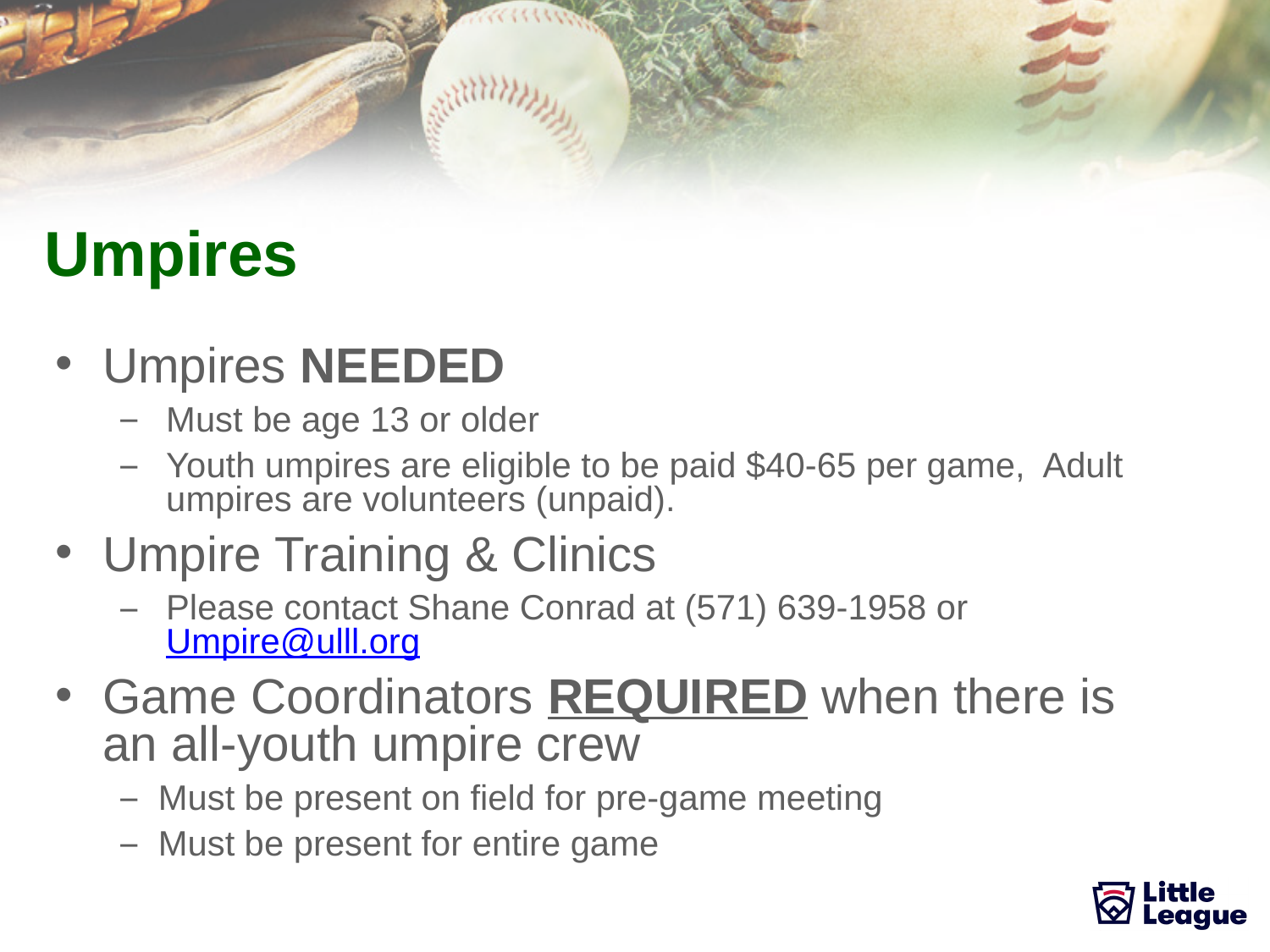

# Umpires
Umpires NEEDED
Must be age 13 or older
Youth umpires are eligible to be paid $40-65 per game,  Adult umpires are volunteers (unpaid).
Umpire Training & Clinics
Please contact Shane Conrad at (571) 639-1958 or Umpire@ulll.org
Game Coordinators REQUIRED when there is an all-youth umpire crew
Must be present on field for pre-game meeting
Must be present for entire game